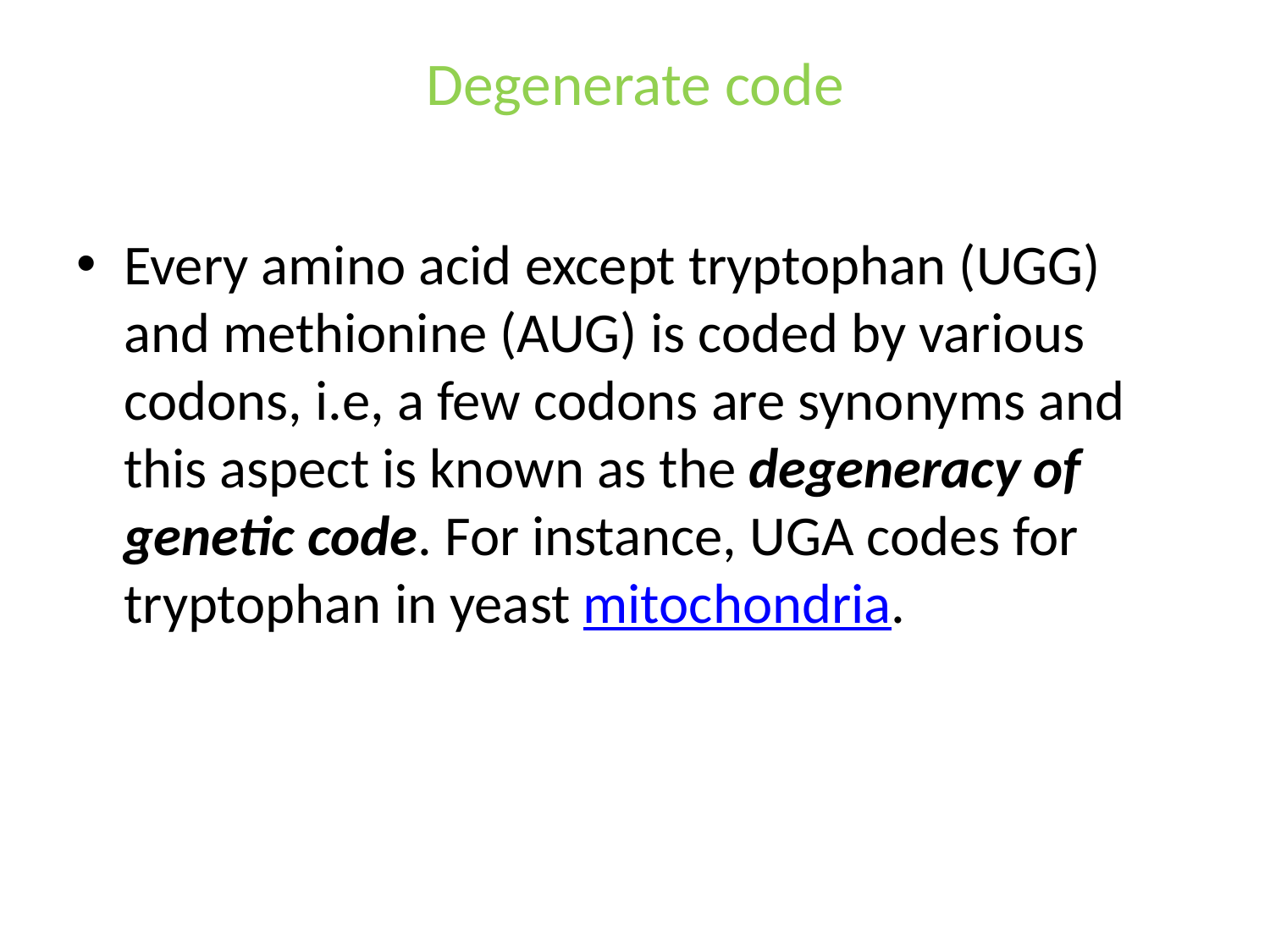

# Degenerate code
Every amino acid except tryptophan (UGG) and methionine (AUG) is coded by various codons, i.e, a few codons are synonyms and this aspect is known as the degeneracy of genetic code. For instance, UGA codes for tryptophan in yeast mitochondria.